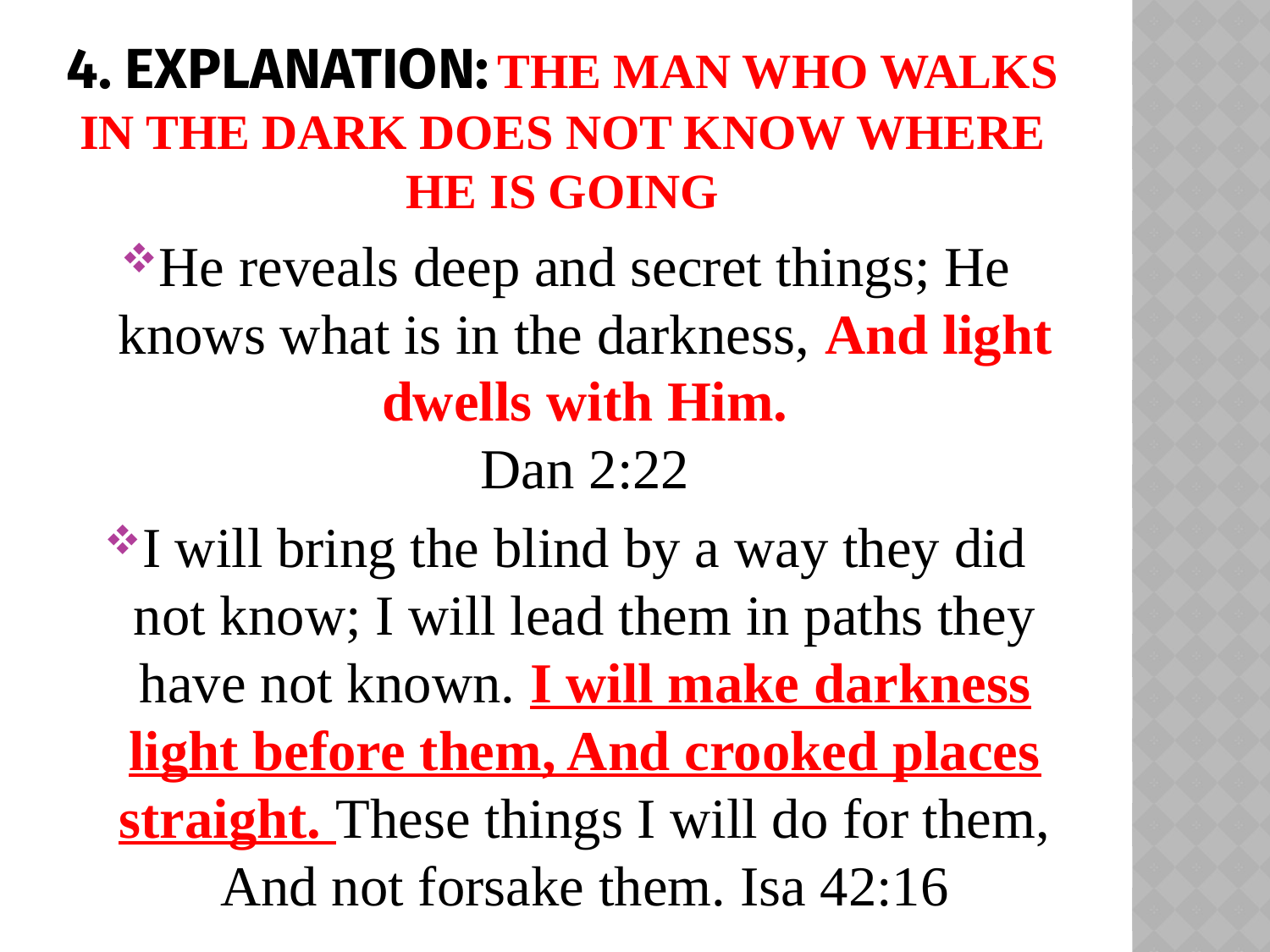

# 4. Explanation: The man who walks in the dark does not know where he is going
He reveals deep and secret things; He knows what is in the darkness, And light dwells with Him.
Dan 2:22
I will bring the blind by a way they did not know; I will lead them in paths they have not known. I will make darkness light before them, And crooked places straight. These things I will do for them, And not forsake them. Isa 42:16